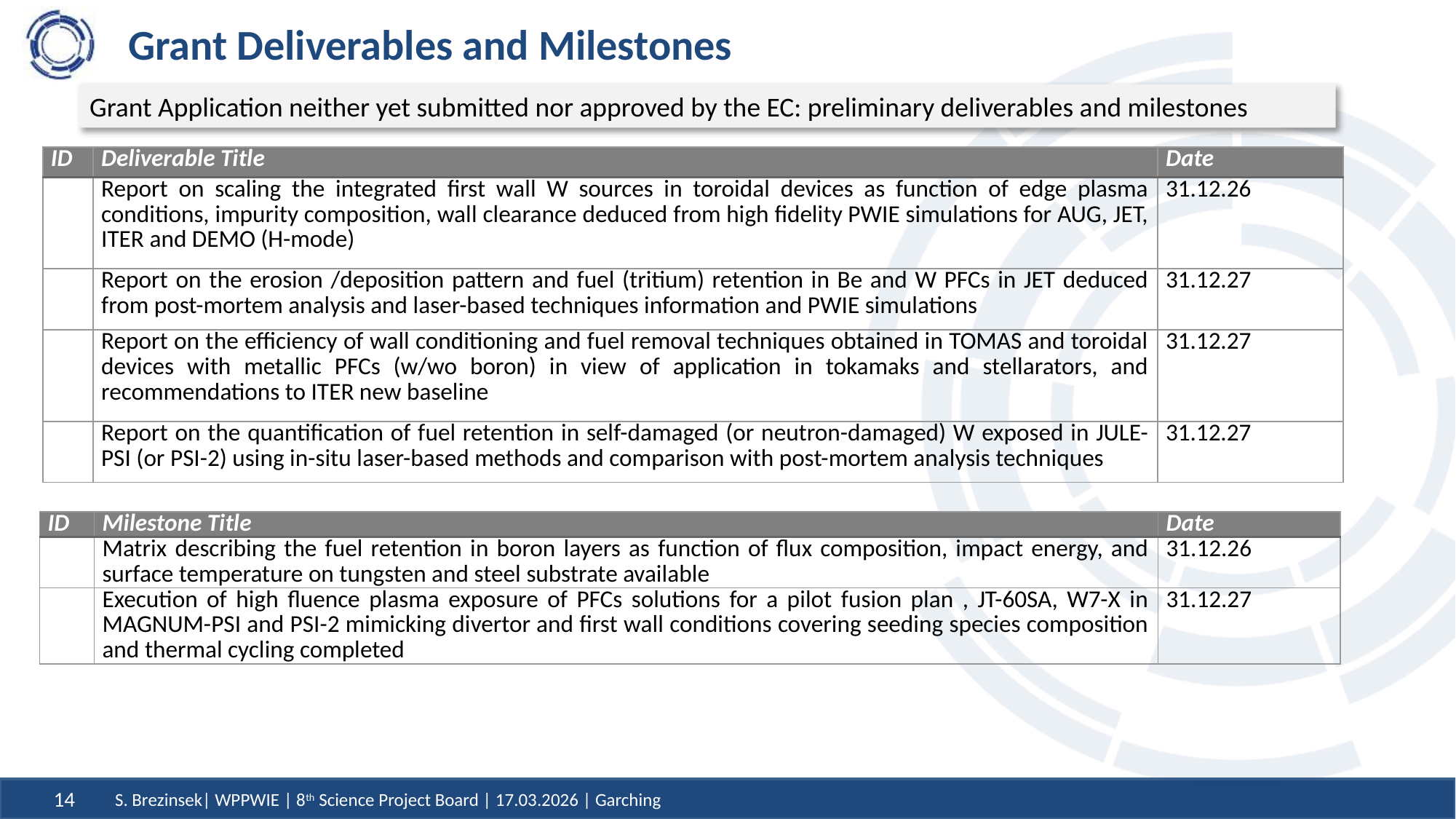

# Grant Deliverables and Milestones
Grant Application neither yet submitted nor approved by the EC: preliminary deliverables and milestones
| ID | Deliverable Title | Date |
| --- | --- | --- |
|  | Report on scaling the integrated first wall W sources in toroidal devices as function of edge plasma conditions, impurity composition, wall clearance deduced from high fidelity PWIE simulations for AUG, JET, ITER and DEMO (H-mode) | 31.12.26 |
|  | Report on the erosion /deposition pattern and fuel (tritium) retention in Be and W PFCs in JET deduced from post-mortem analysis and laser-based techniques information and PWIE simulations | 31.12.27 |
|  | Report on the efficiency of wall conditioning and fuel removal techniques obtained in TOMAS and toroidal devices with metallic PFCs (w/wo boron) in view of application in tokamaks and stellarators, and recommendations to ITER new baseline | 31.12.27 |
|  | Report on the quantification of fuel retention in self-damaged (or neutron-damaged) W exposed in JULE-PSI (or PSI-2) using in-situ laser-based methods and comparison with post-mortem analysis techniques | 31.12.27 |
| ID | Milestone Title | Date |
| --- | --- | --- |
|  | Matrix describing the fuel retention in boron layers as function of flux composition, impact energy, and surface temperature on tungsten and steel substrate available | 31.12.26 |
|  | Execution of high fluence plasma exposure of PFCs solutions for a pilot fusion plan , JT-60SA, W7-X in MAGNUM-PSI and PSI-2 mimicking divertor and first wall conditions covering seeding species composition and thermal cycling completed | 31.12.27 |
14